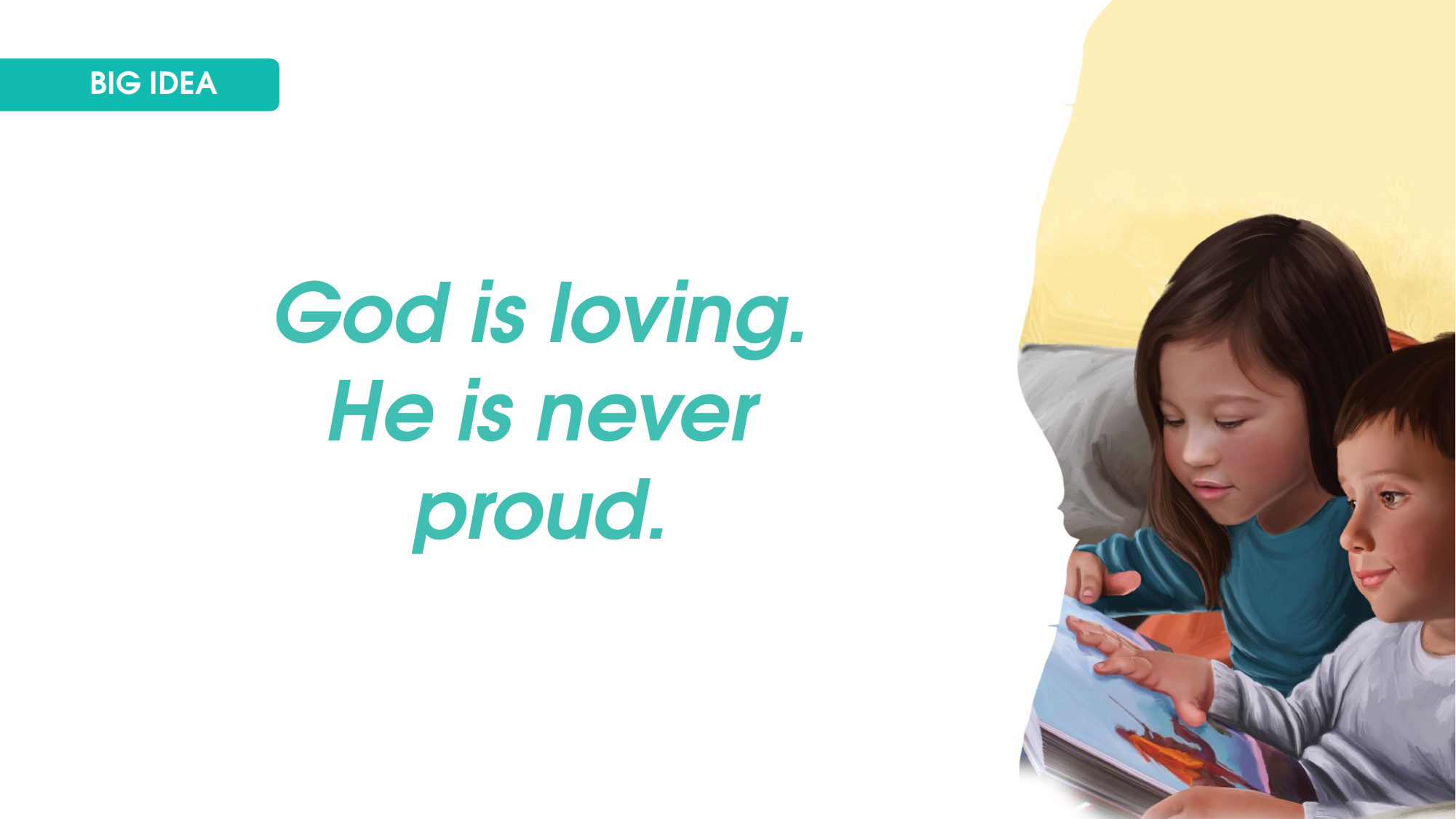

BIG IDEA

God is loving. He is never proud.